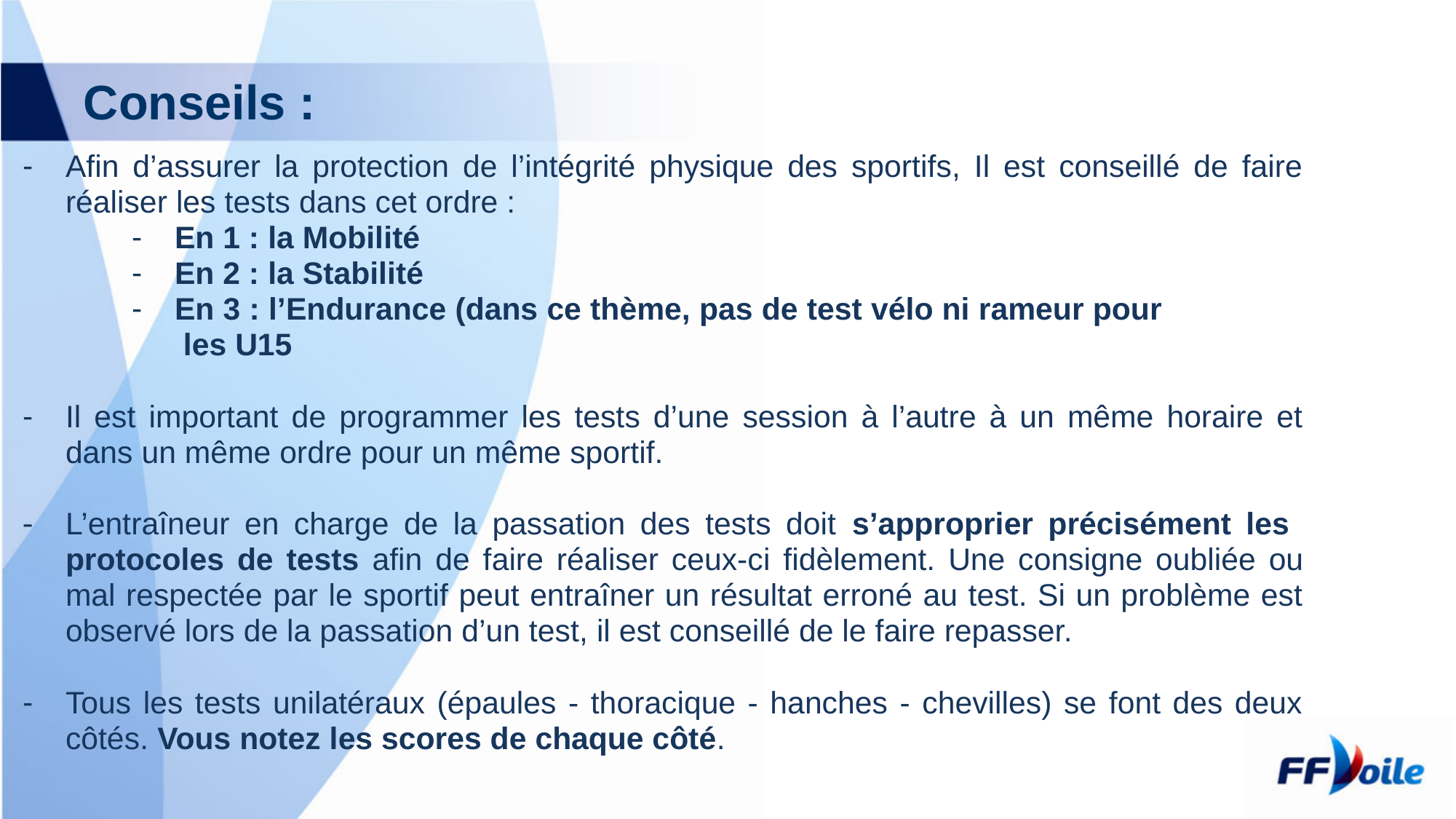

# Conseils :
Afin d’assurer la protection de l’intégrité physique des sportifs, Il est conseillé de faire réaliser les tests dans cet ordre :
En 1 : la Mobilité
En 2 : la Stabilité
En 3 : l’Endurance (dans ce thème, pas de test vélo ni rameur pour 	      les U15

Il est important de programmer les tests d’une session à l’autre à un même horaire et dans un même ordre pour un même sportif.

L’entraîneur en charge de la passation des tests doit s’approprier précisément les  protocoles de tests afin de faire réaliser ceux-ci fidèlement. Une consigne oubliée ou mal respectée par le sportif peut entraîner un résultat erroné au test. Si un problème est observé lors de la passation d’un test, il est conseillé de le faire repasser.

Tous les tests unilatéraux (épaules - thoracique - hanches - chevilles) se font des deux côtés. Vous notez les scores de chaque côté.